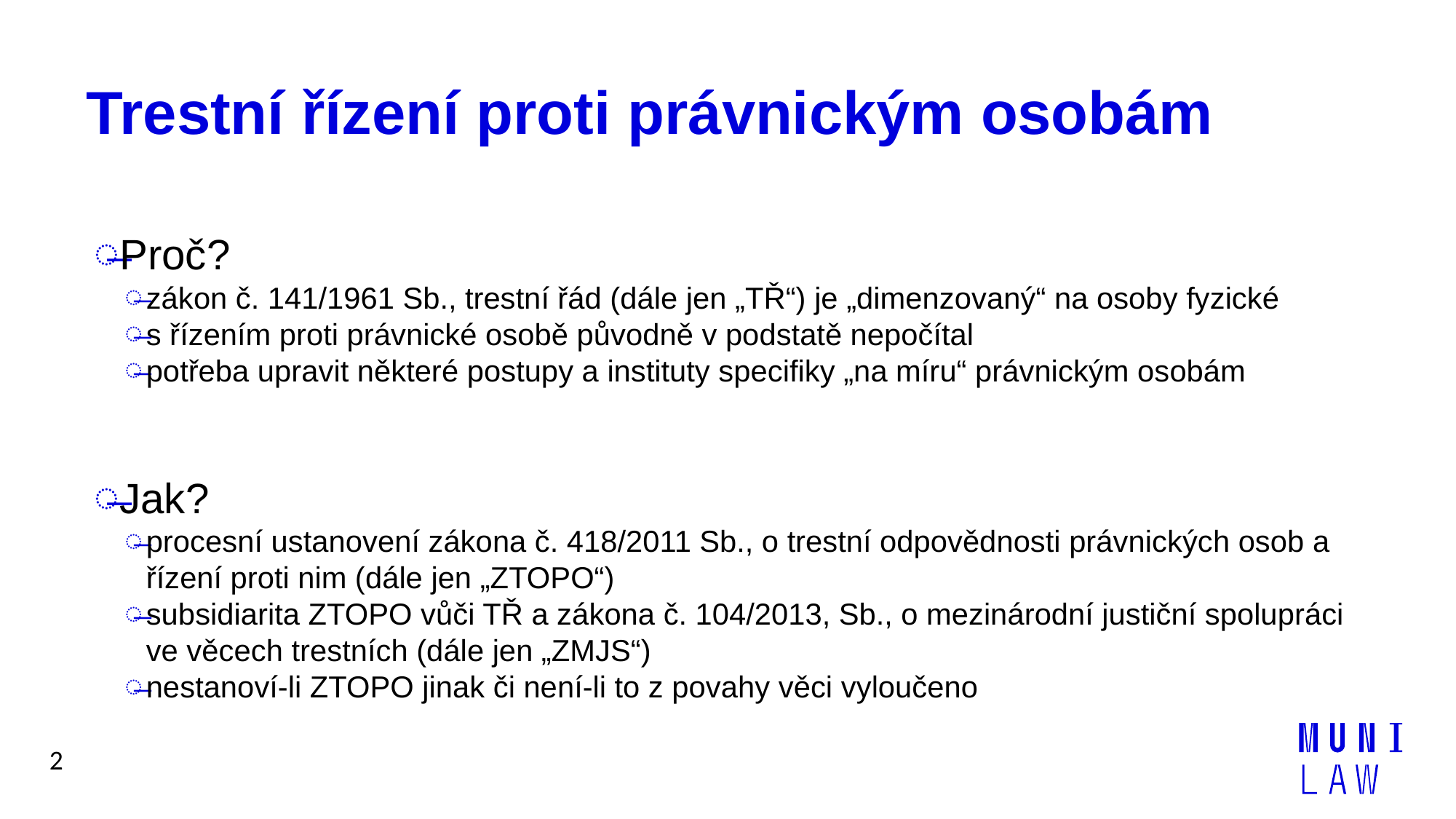

# Trestní řízení proti právnickým osobám
Proč?
zákon č. 141/1961 Sb., trestní řád (dále jen „TŘ“) je „dimenzovaný“ na osoby fyzické
s řízením proti právnické osobě původně v podstatě nepočítal
potřeba upravit některé postupy a instituty specifiky „na míru“ právnickým osobám

Jak?
procesní ustanovení zákona č. 418/2011 Sb., o trestní odpovědnosti právnických osob a řízení proti nim (dále jen „ZTOPO“)
subsidiarita ZTOPO vůči TŘ a zákona č. 104/2013, Sb., o mezinárodní justiční spolupráci ve věcech trestních (dále jen „ZMJS“)
nestanoví-li ZTOPO jinak či není-li to z povahy věci vyloučeno

2